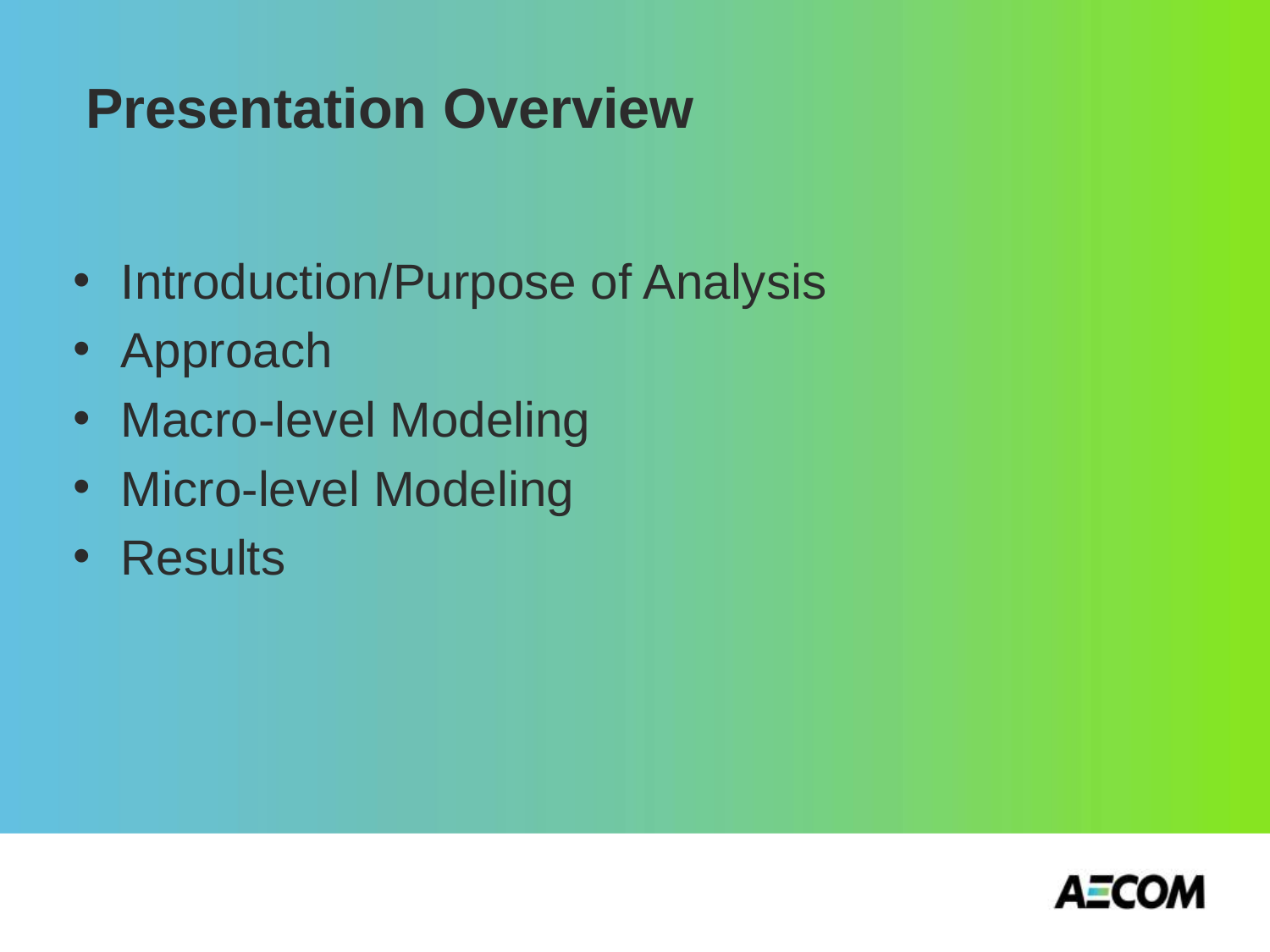

Presentation Overview
Introduction/Purpose of Analysis
Approach
Macro-level Modeling
Micro-level Modeling
Results